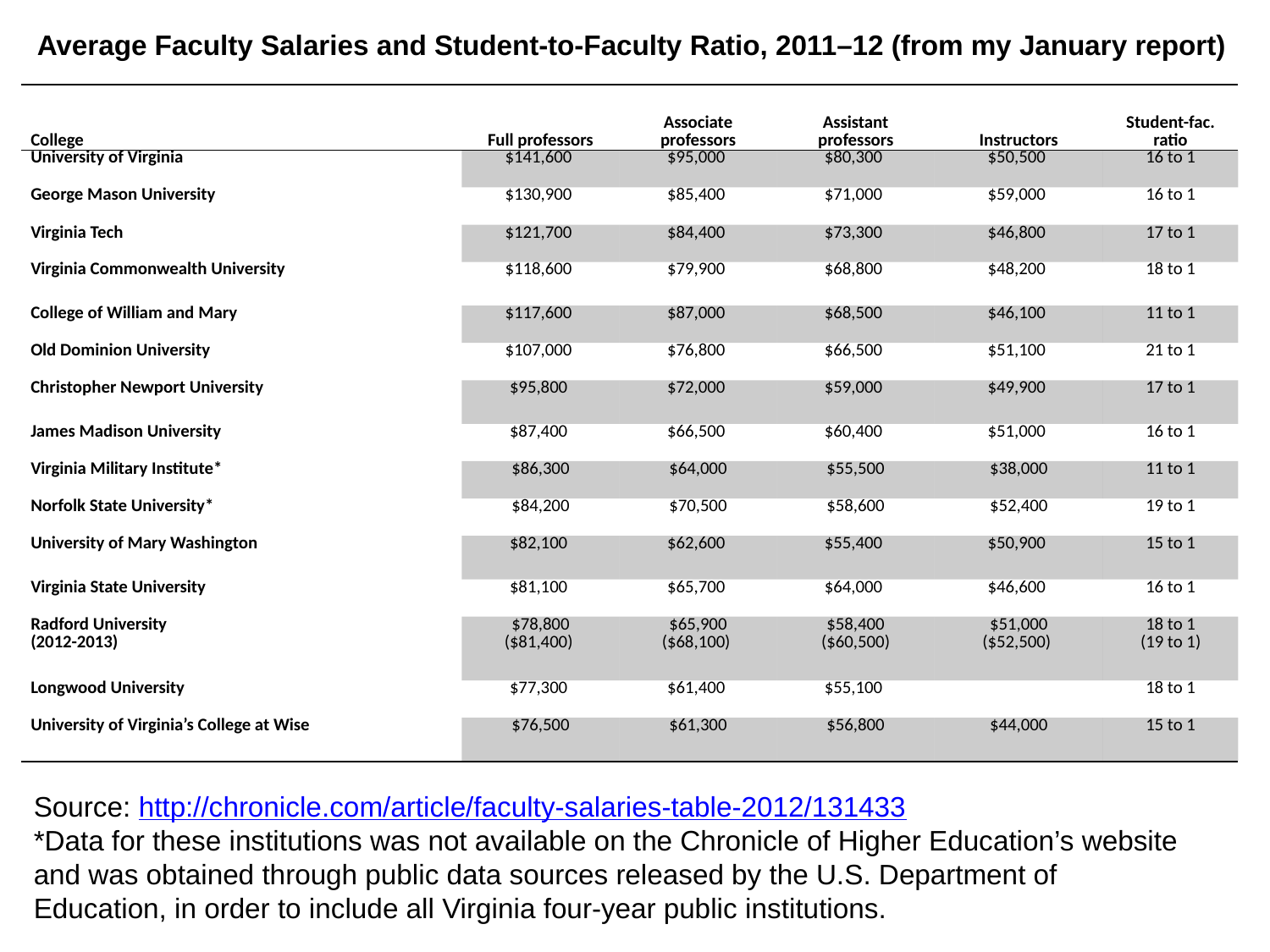

Average Faculty Salaries and Student-to-Faculty Ratio, 2011–12 (from my January report)
| College | Full professors | Associate professors | Assistant professors | Instructors | Student-fac. ratio |
| --- | --- | --- | --- | --- | --- |
| University of Virginia | $141,600 | $95,000 | $80,300 | $50,500 | 16 to 1 |
| George Mason University | $130,900 | $85,400 | $71,000 | $59,000 | 16 to 1 |
| Virginia Tech | $121,700 | $84,400 | $73,300 | $46,800 | 17 to 1 |
| Virginia Commonwealth University | $118,600 | $79,900 | $68,800 | $48,200 | 18 to 1 |
| College of William and Mary | $117,600 | $87,000 | $68,500 | $46,100 | 11 to 1 |
| Old Dominion University | $107,000 | $76,800 | $66,500 | $51,100 | 21 to 1 |
| Christopher Newport University | $95,800 | $72,000 | $59,000 | $49,900 | 17 to 1 |
| James Madison University | $87,400 | $66,500 | $60,400 | $51,000 | 16 to 1 |
| Virginia Military Institute\* | $86,300 | $64,000 | $55,500 | $38,000 | 11 to 1 |
| Norfolk State University\* | $84,200 | $70,500 | $58,600 | $52,400 | 19 to 1 |
| University of Mary Washington | $82,100 | $62,600 | $55,400 | $50,900 | 15 to 1 |
| Virginia State University | $81,100 | $65,700 | $64,000 | $46,600 | 16 to 1 |
| Radford University (2012-2013) | $78,800 ($81,400) | $65,900 ($68,100) | $58,400 ($60,500) | $51,000 ($52,500) | 18 to 1 (19 to 1) |
| Longwood University | $77,300 | $61,400 | $55,100 |  | 18 to 1 |
| University of Virginia’s College at Wise | $76,500 | $61,300 | $56,800 | $44,000 | 15 to 1 |
Source: http://chronicle.com/article/faculty-salaries-table-2012/131433
*Data for these institutions was not available on the Chronicle of Higher Education’s website and was obtained through public data sources released by the U.S. Department of Education, in order to include all Virginia four-year public institutions.